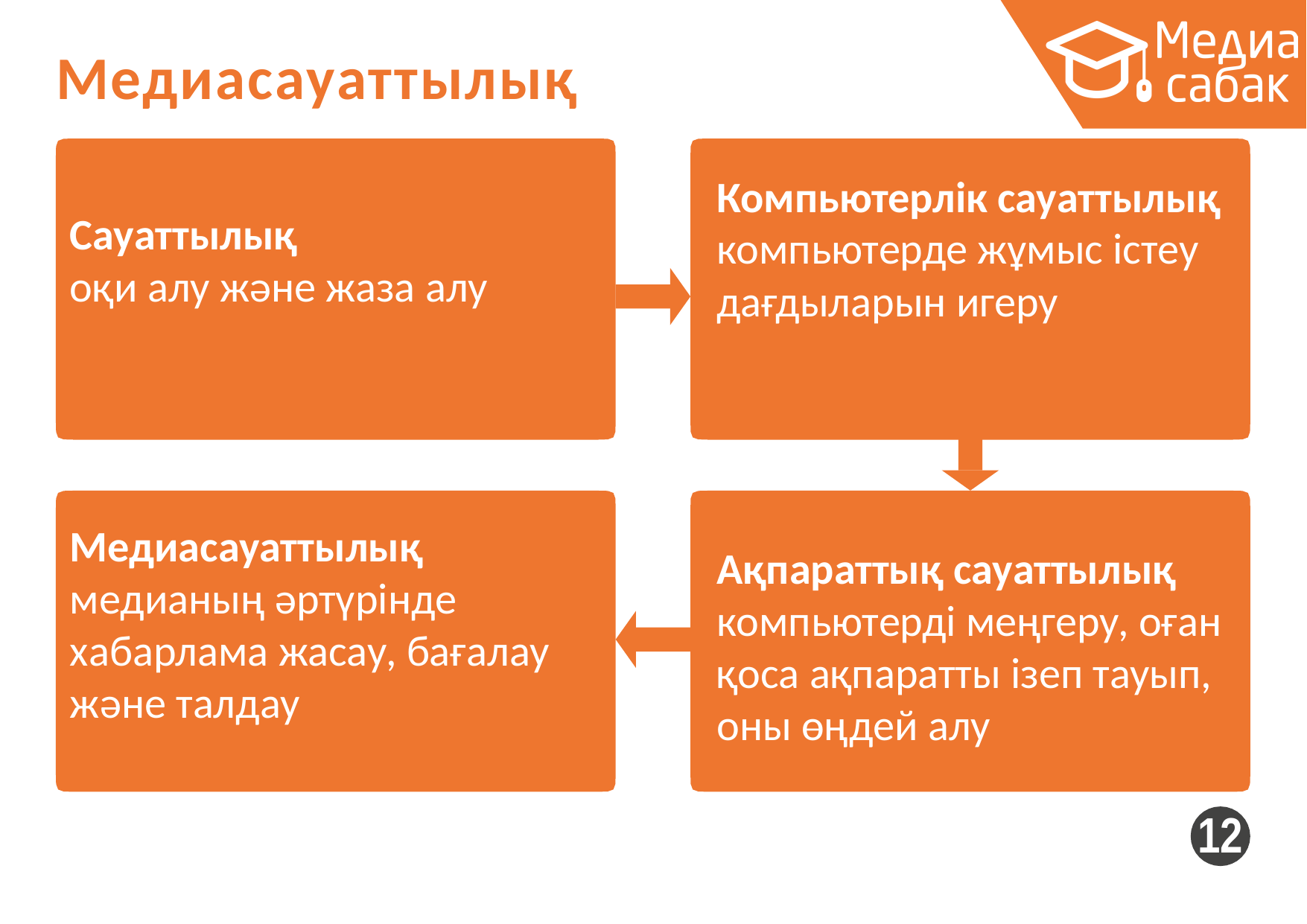

# Медиасауаттылық

Компьютерлік сауаттылық компьютерде жұмыс істеу дағдыларын игеру

Ақпараттық сауаттылық компьютерді меңгеру, оған қоса ақпаратты ізеп тауып, оны өңдей алу
Сауаттылық
оқи алу және жаза алу

Медиасауаттылық медианың әртүрінде хабарлама жасау, бағалау және талдау

12